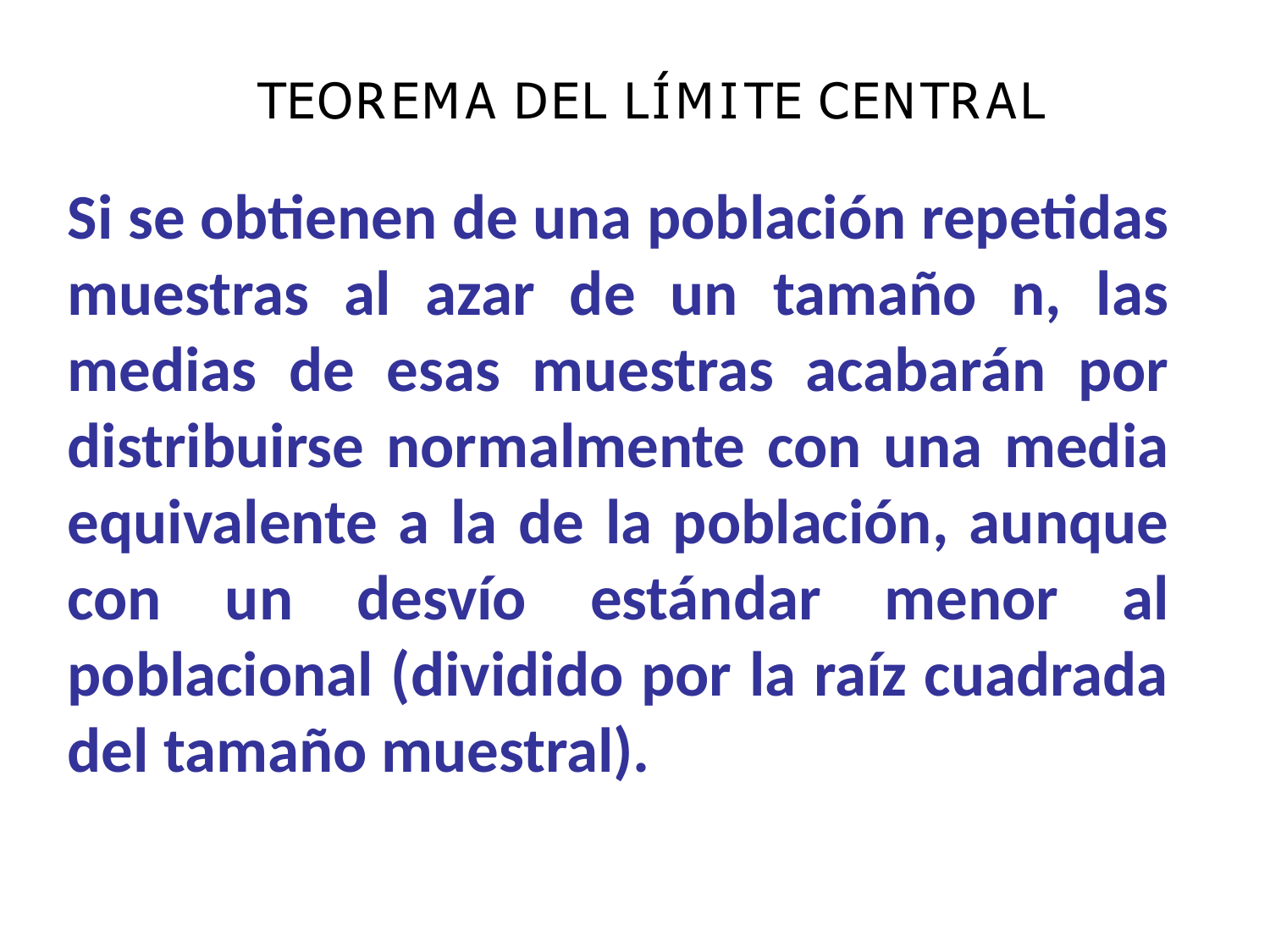

TEOREMA DEL LÍMITE CENTRAL
Si se obtienen de una población repetidas muestras al azar de un tamaño n, las medias de esas muestras acabarán por distribuirse normalmente con una media equivalente a la de la población, aunque con un desvío estándar menor al poblacional (dividido por la raíz cuadrada del tamaño muestral).